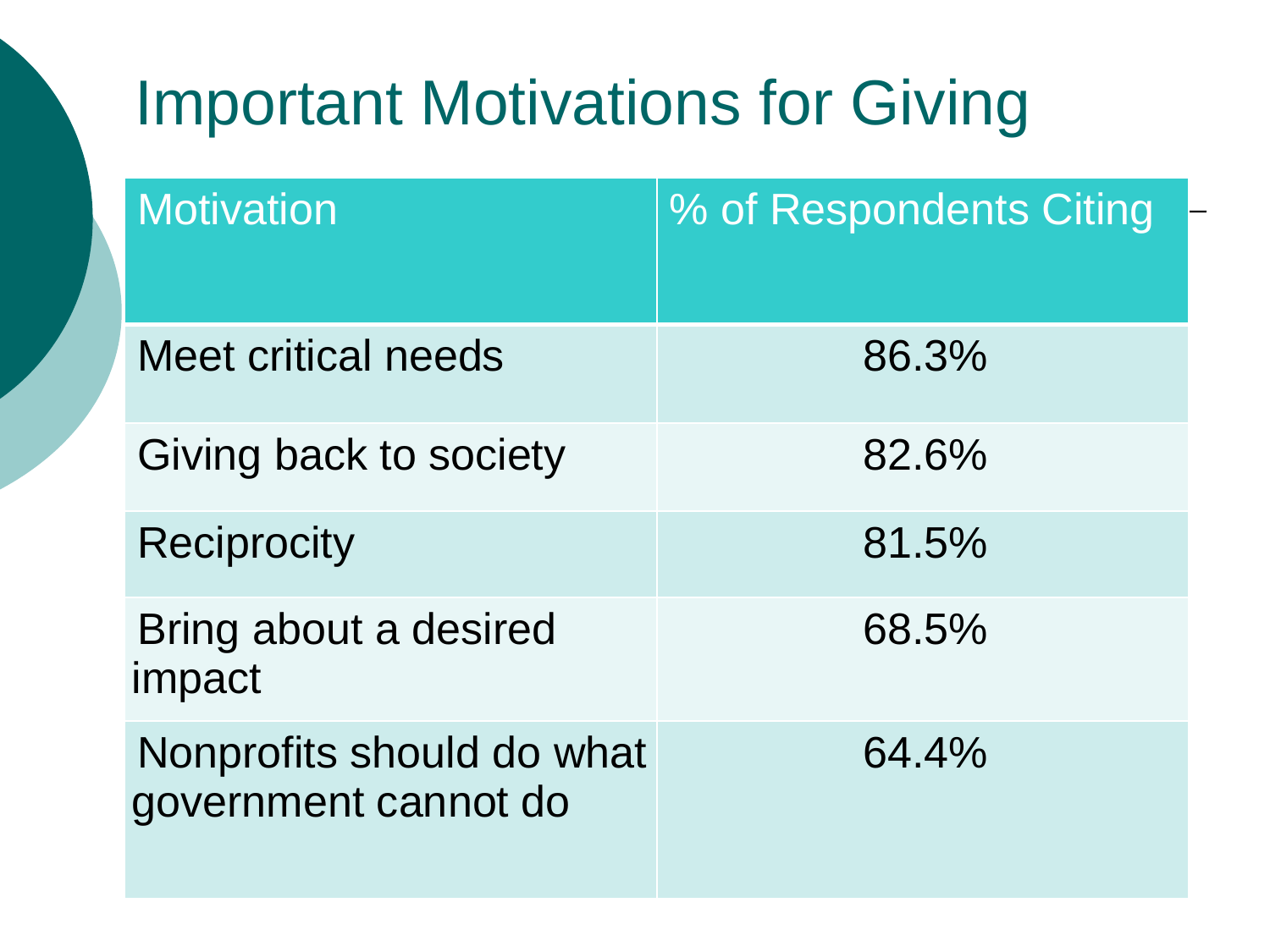

# Important Motivations for Giving

| Motivation | % of Respondents Citing |
| --- | --- |
| Meet critical needs | 86.3% |
| Giving back to society | 82.6% |
| Reciprocity | 81.5% |
| Bring about a desired impact | 68.5% |
| Nonprofits should do what government cannot do | 64.4% |